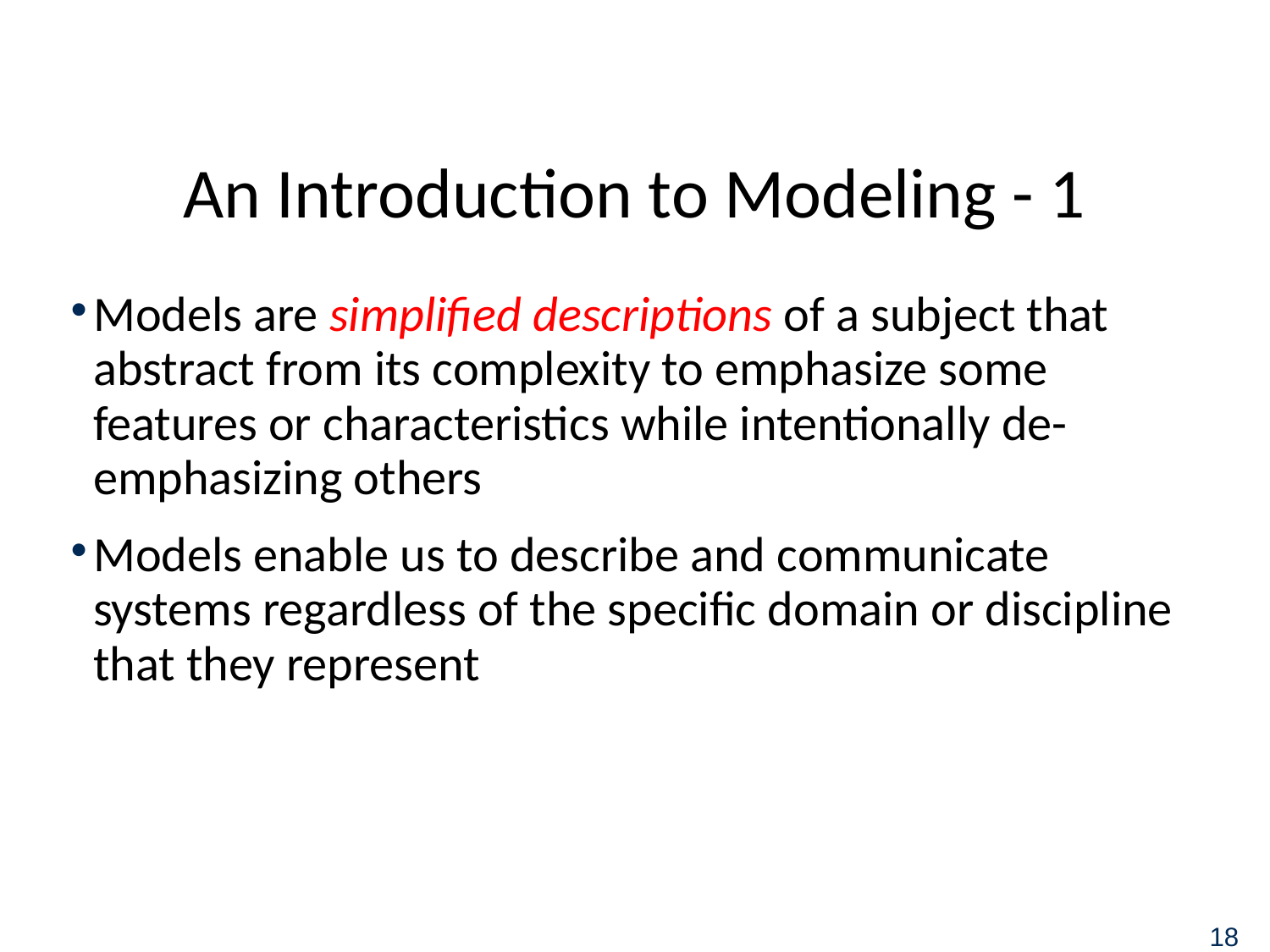

# An Introduction to Modeling - 1
Models are simplified descriptions of a subject that abstract from its complexity to emphasize some features or characteristics while intentionally de-emphasizing others
Models enable us to describe and communicate systems regardless of the specific domain or discipline that they represent
18